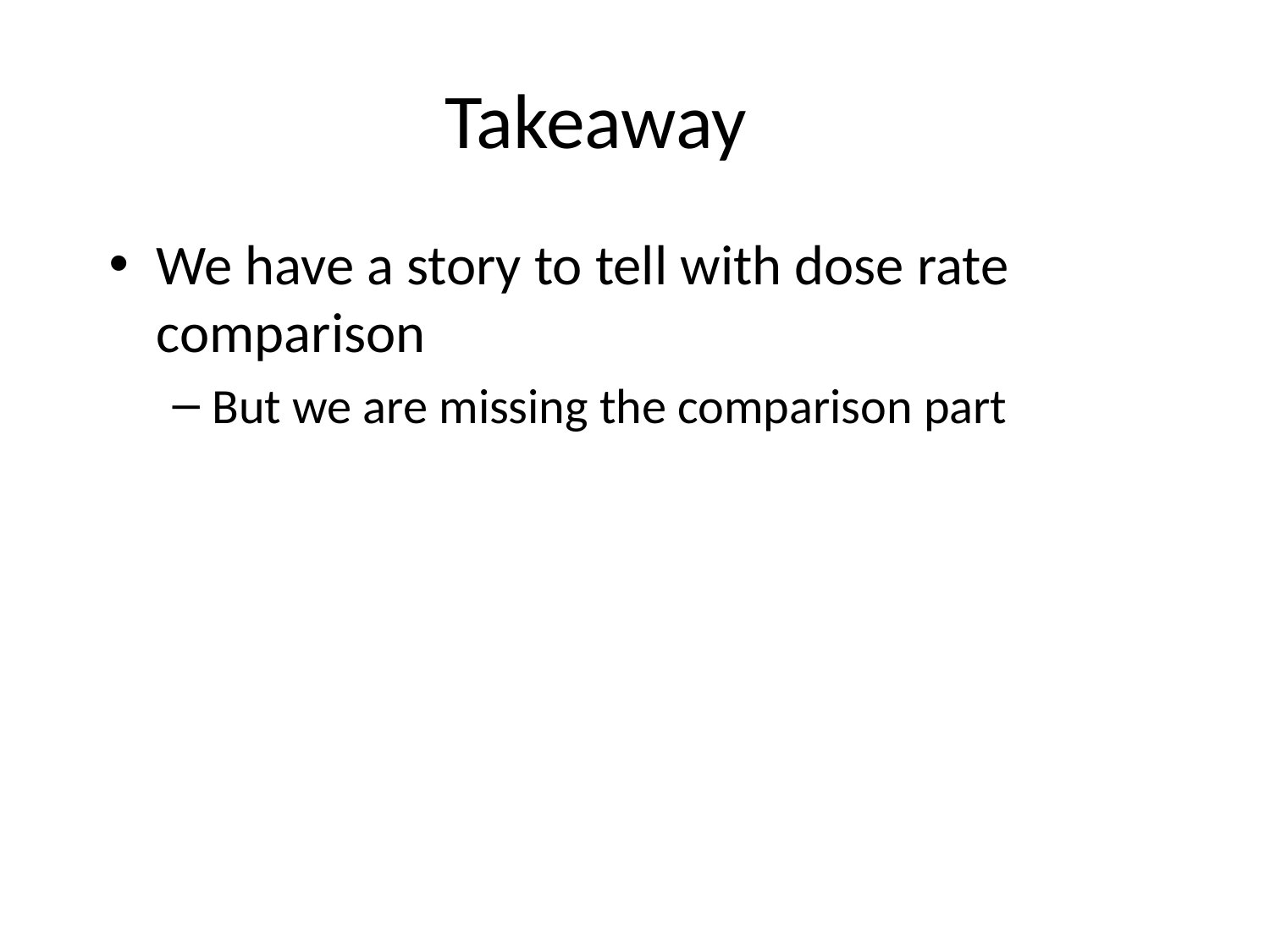

# Takeaway
We have a story to tell with dose rate comparison
But we are missing the comparison part